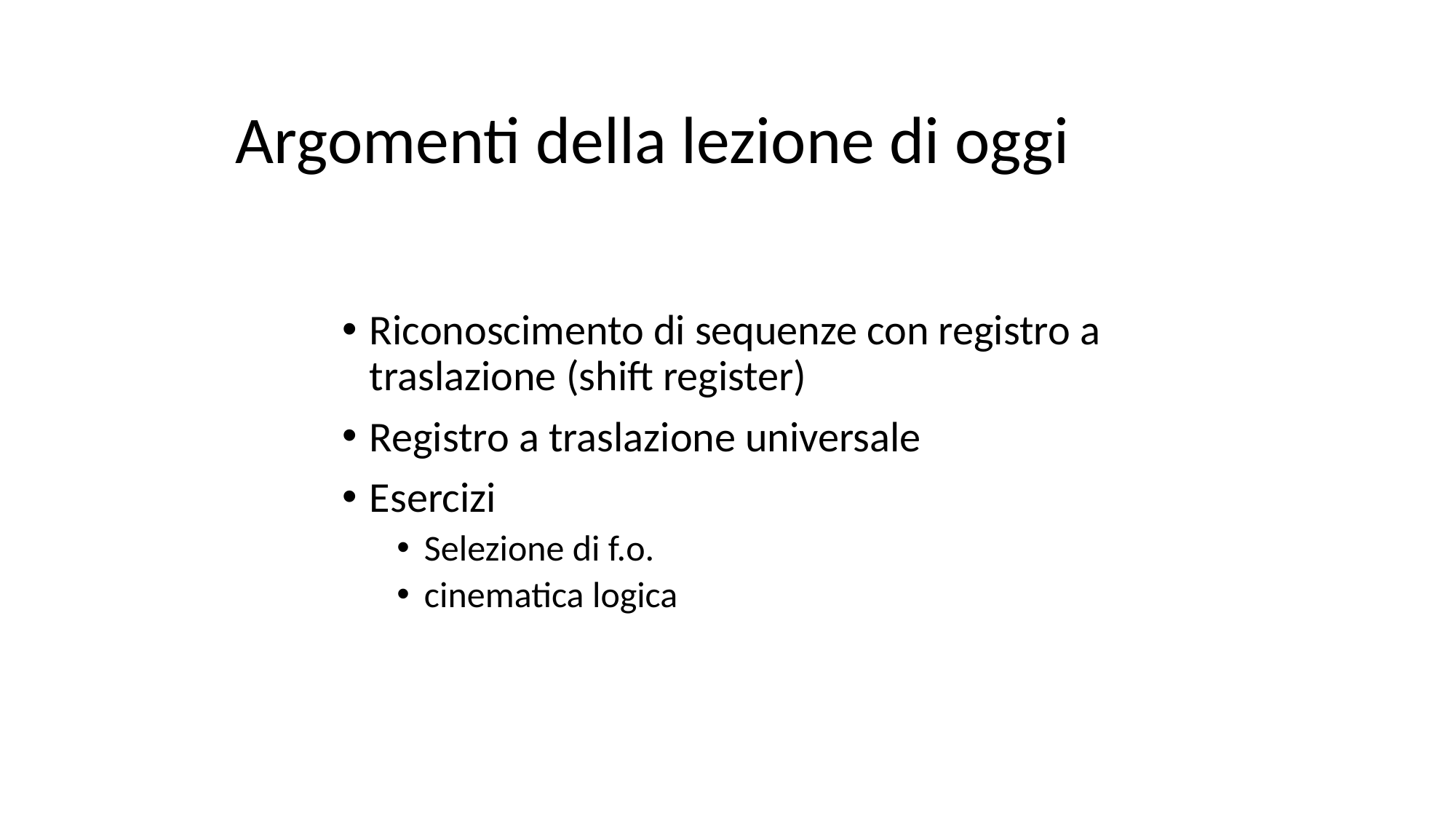

# Argomenti della lezione di oggi
Riconoscimento di sequenze con registro a traslazione (shift register)
Registro a traslazione universale
Esercizi
Selezione di f.o.
cinematica logica